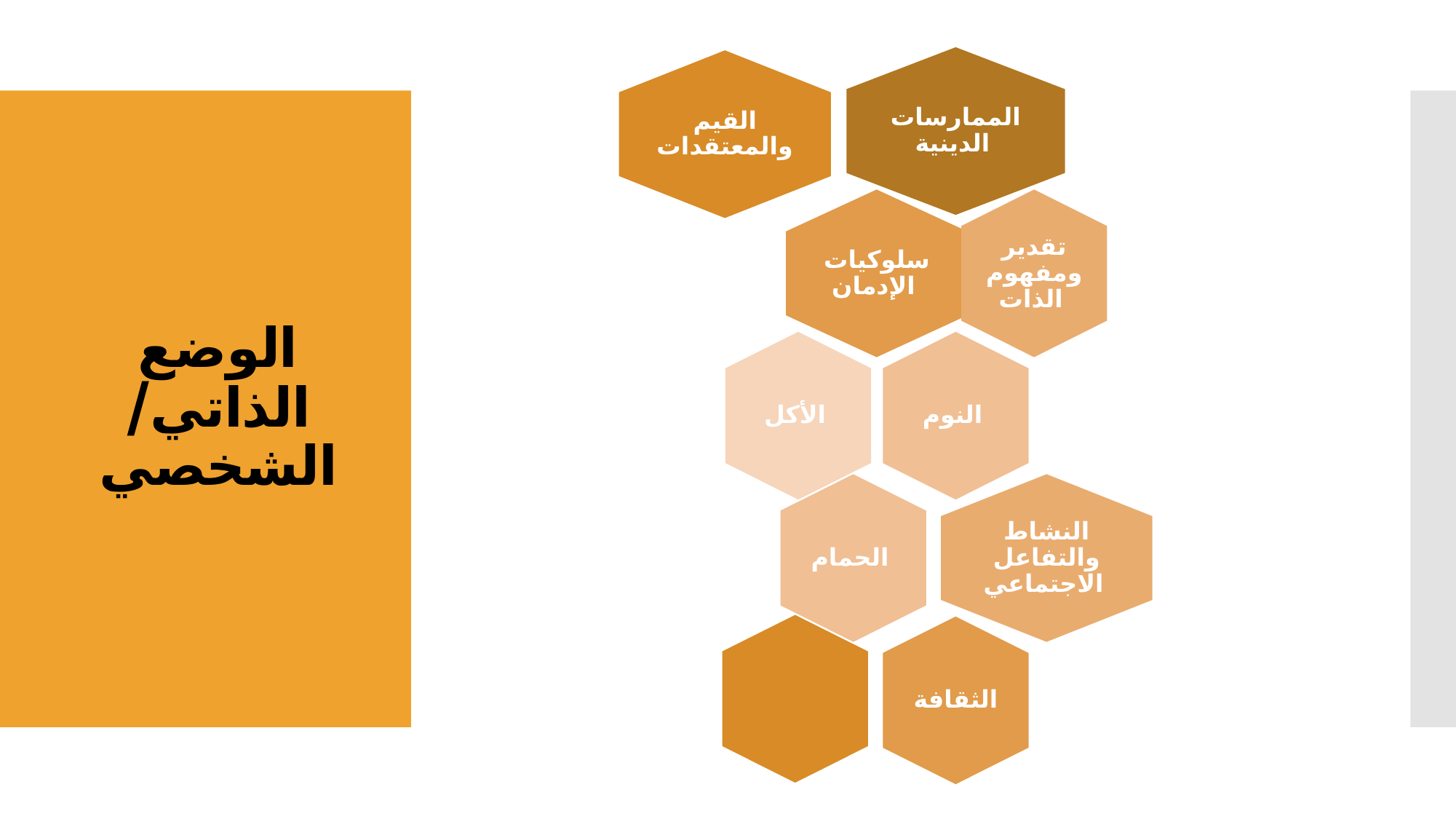

الممارسات الدينية
القيم والمعتقدات
سلوكيات الإدمان
تقدير ومفهوم الذات
النوم
الأكل
الحمام
النشاط والتفاعل الاجتماعي
الثقافة

# الوضع الذاتي/ الشخصي